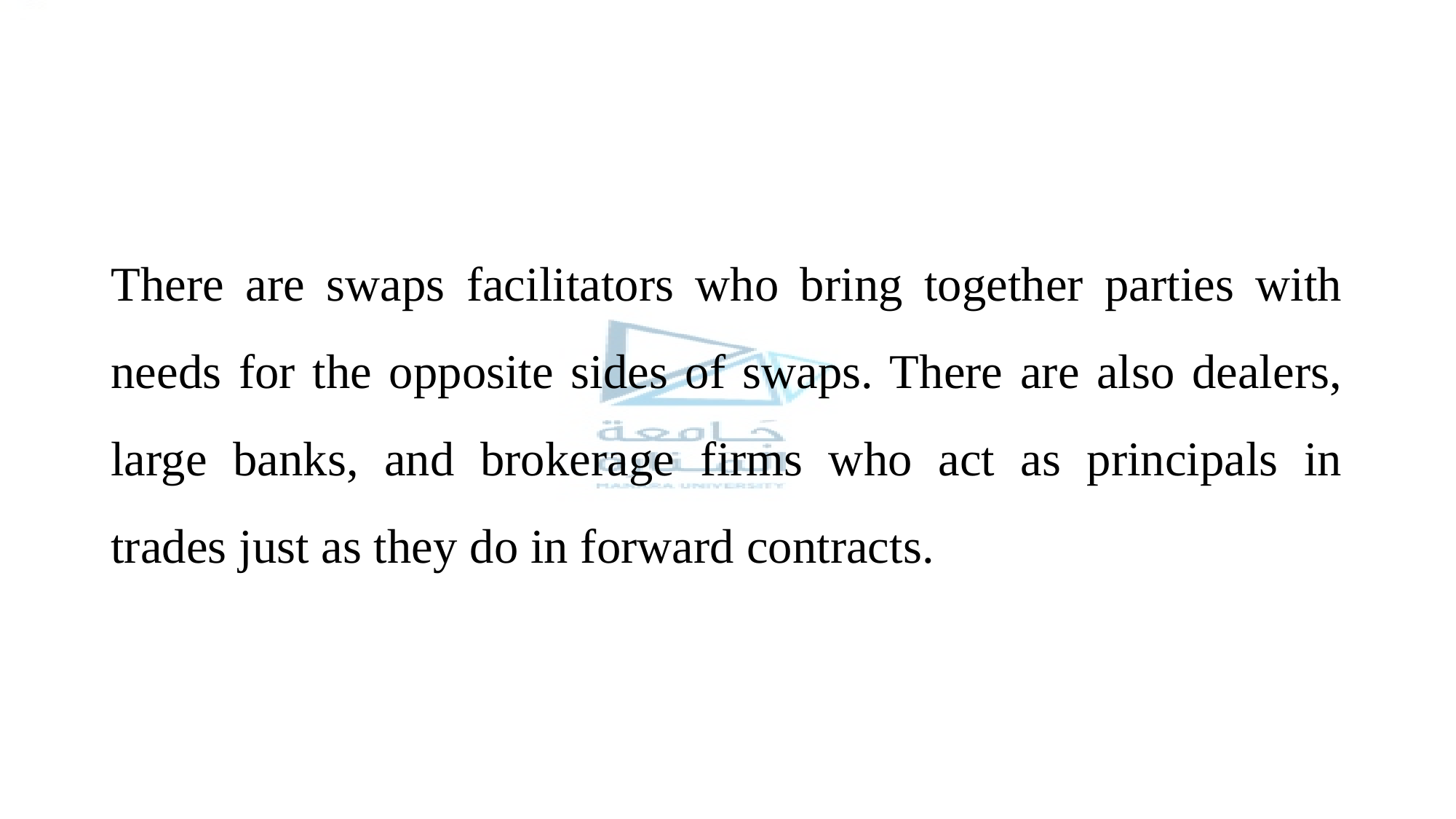

#
There are swaps facilitators who bring together parties with needs for the opposite sides of swaps. There are also dealers, large banks, and brokerage firms who act as principals in trades just as they do in forward contracts.